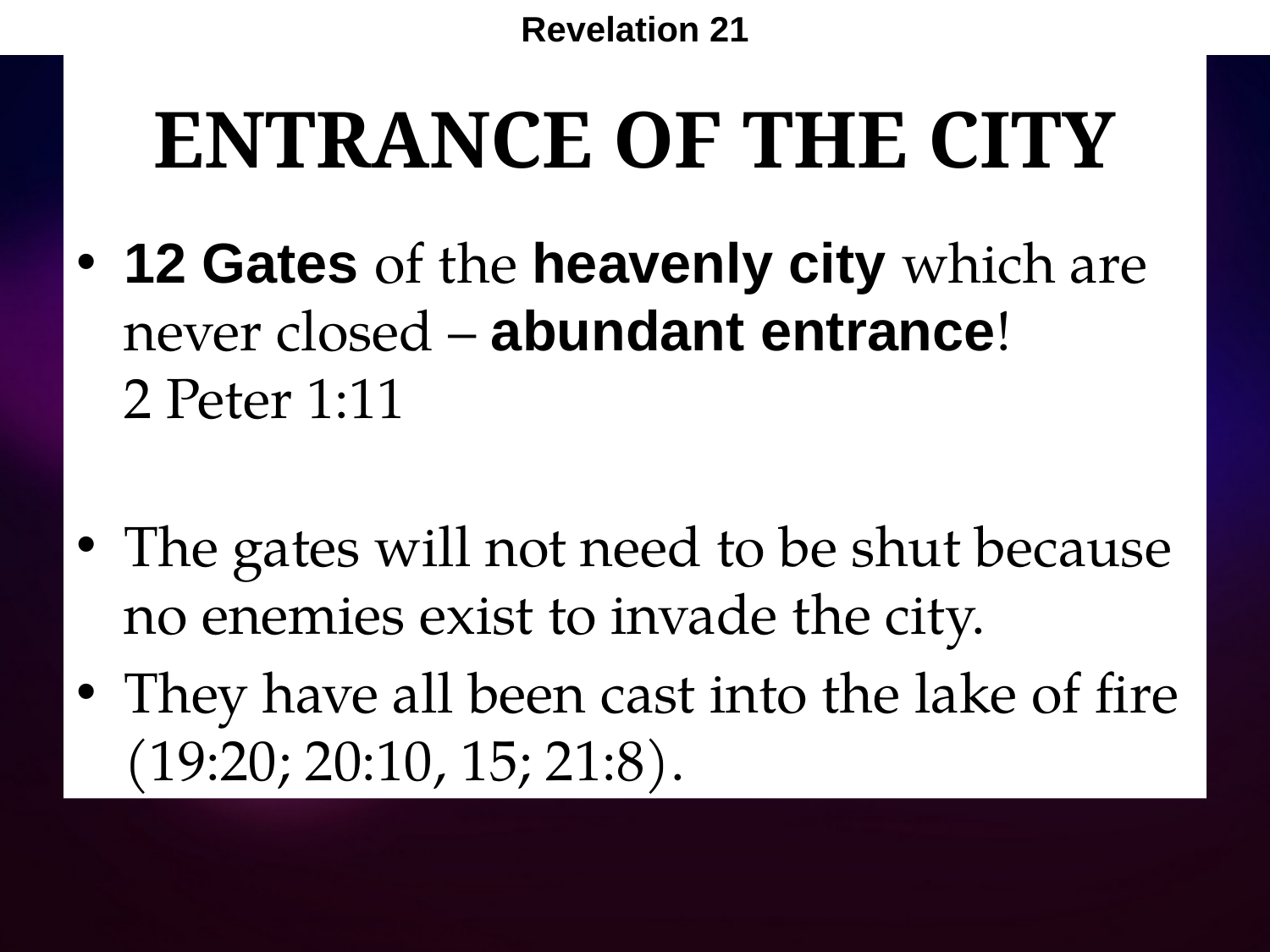

Revelation 21
# Entrance of the City
12 Gates of the heavenly city which are never closed – abundant entrance!
2 Peter 1:11

The gates will not need to be shut because no enemies exist to invade the city.
They have all been cast into the lake of fire (19:20; 20:10, 15; 21:8).